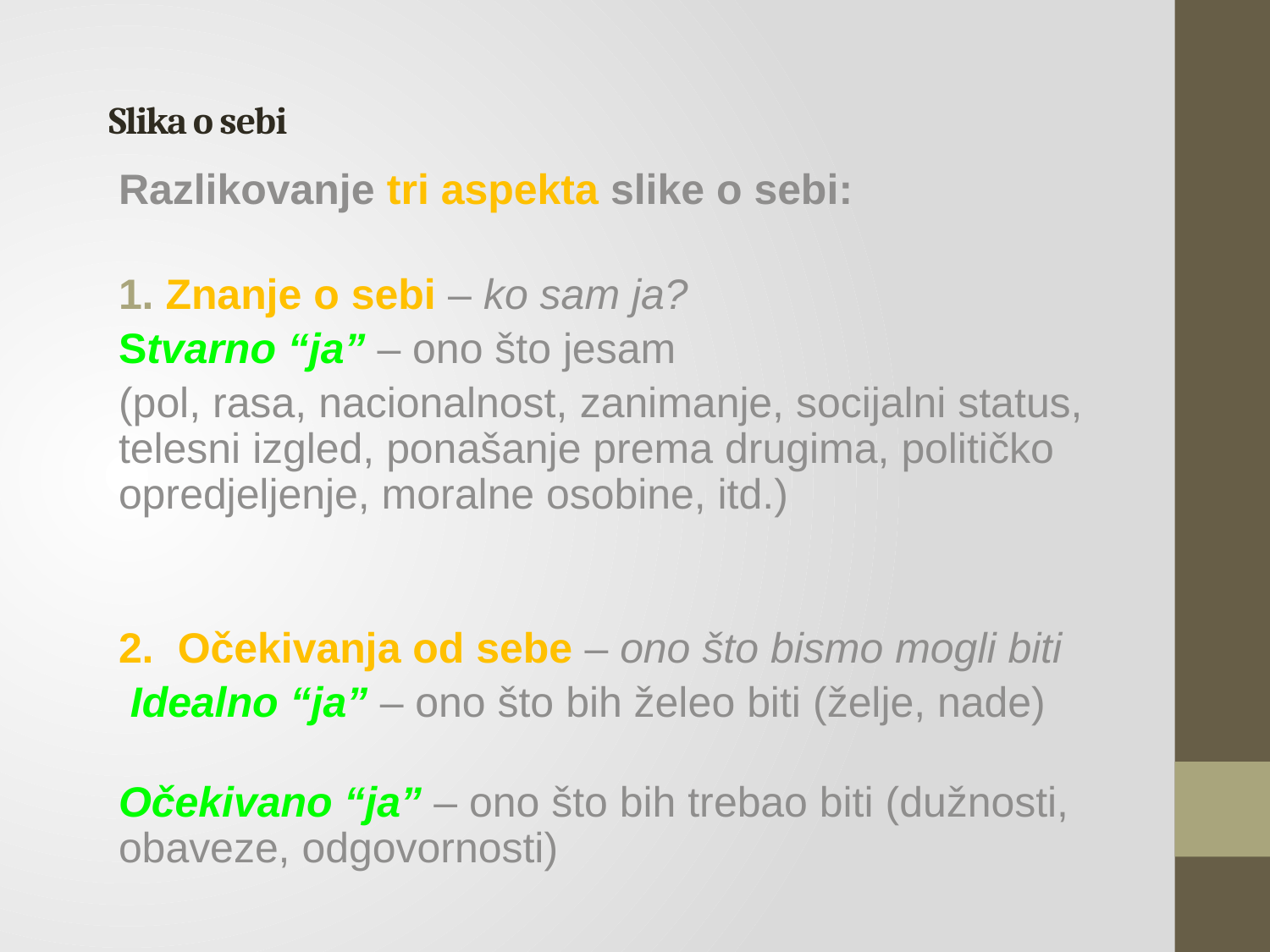

# Slika o sebi
Razlikovanje tri aspekta slike o sebi:
 Znanje o sebi – ko sam ja?
Stvarno “ja” – ono što jesam
(pol, rasa, nacionalnost, zanimanje, socijalni status, telesni izgled, ponašanje prema drugima, političko opredjeljenje, moralne osobine, itd.)

2.  Očekivanja od sebe – ono što bismo mogli biti
 Idealno “ja” – ono što bih želeo biti (želje, nade)
Očekivano “ja” – ono što bih trebao biti (dužnosti, obaveze, odgovornosti)